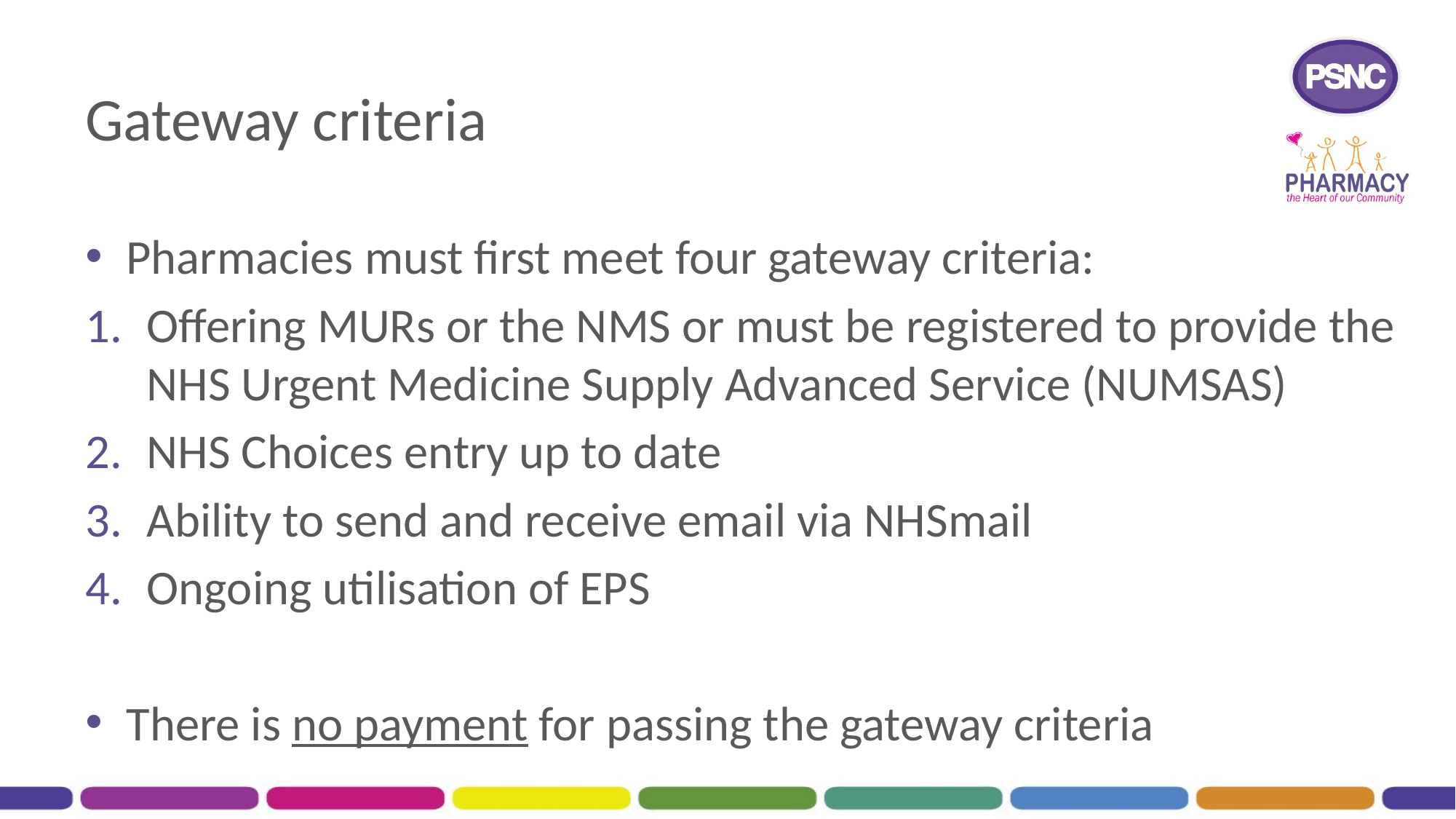

# Gateway criteria
Pharmacies must first meet four gateway criteria:
Offering MURs or the NMS or must be registered to provide the NHS Urgent Medicine Supply Advanced Service (NUMSAS)
NHS Choices entry up to date
Ability to send and receive email via NHSmail
Ongoing utilisation of EPS

There is no payment for passing the gateway criteria